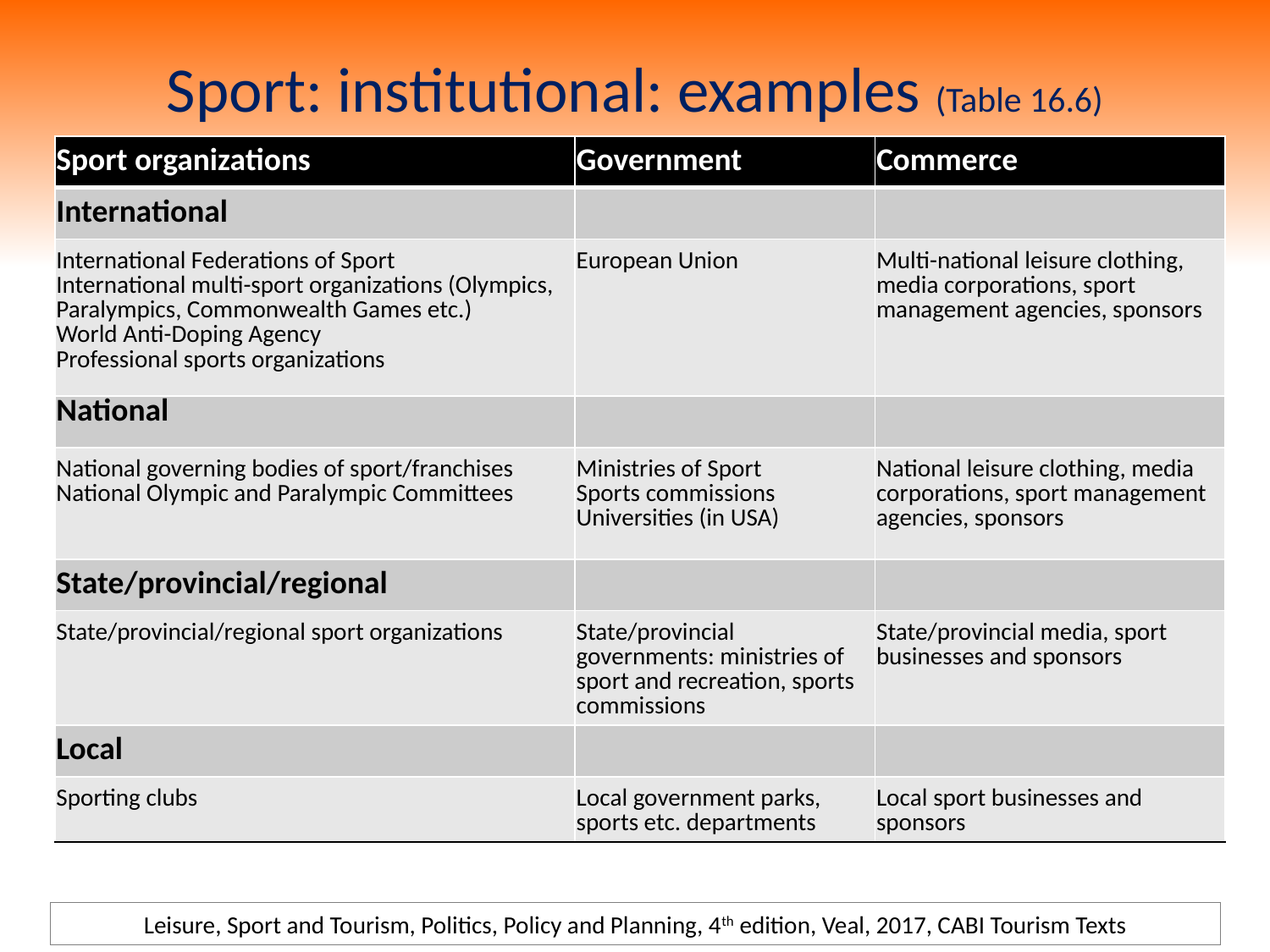

# Sport: institutional: examples (Table 16.6)
| Sport organizations | Government | Commerce |
| --- | --- | --- |
| International |  |  |
| International Federations of Sport International multi-sport organizations (Olympics, Paralympics, Commonwealth Games etc.) World Anti-Doping Agency Professional sports organizations | European Union | Multi-national leisure clothing, media corporations, sport management agencies, sponsors |
| National |  |  |
| National governing bodies of sport/franchises National Olympic and Paralympic Committees | Ministries of Sport Sports commissions Universities (in USA) | National leisure clothing, media corporations, sport management agencies, sponsors |
| State/provincial/regional |  |  |
| State/provincial/regional sport organizations | State/provincial governments: ministries of sport and recreation, sports commissions | State/provincial media, sport businesses and sponsors |
| Local |  |  |
| Sporting clubs | Local government parks, sports etc. departments | Local sport businesses and sponsors |
Leisure, Sport and Tourism, Politics, Policy and Planning, 4th edition, Veal, 2017, CABI Tourism Texts